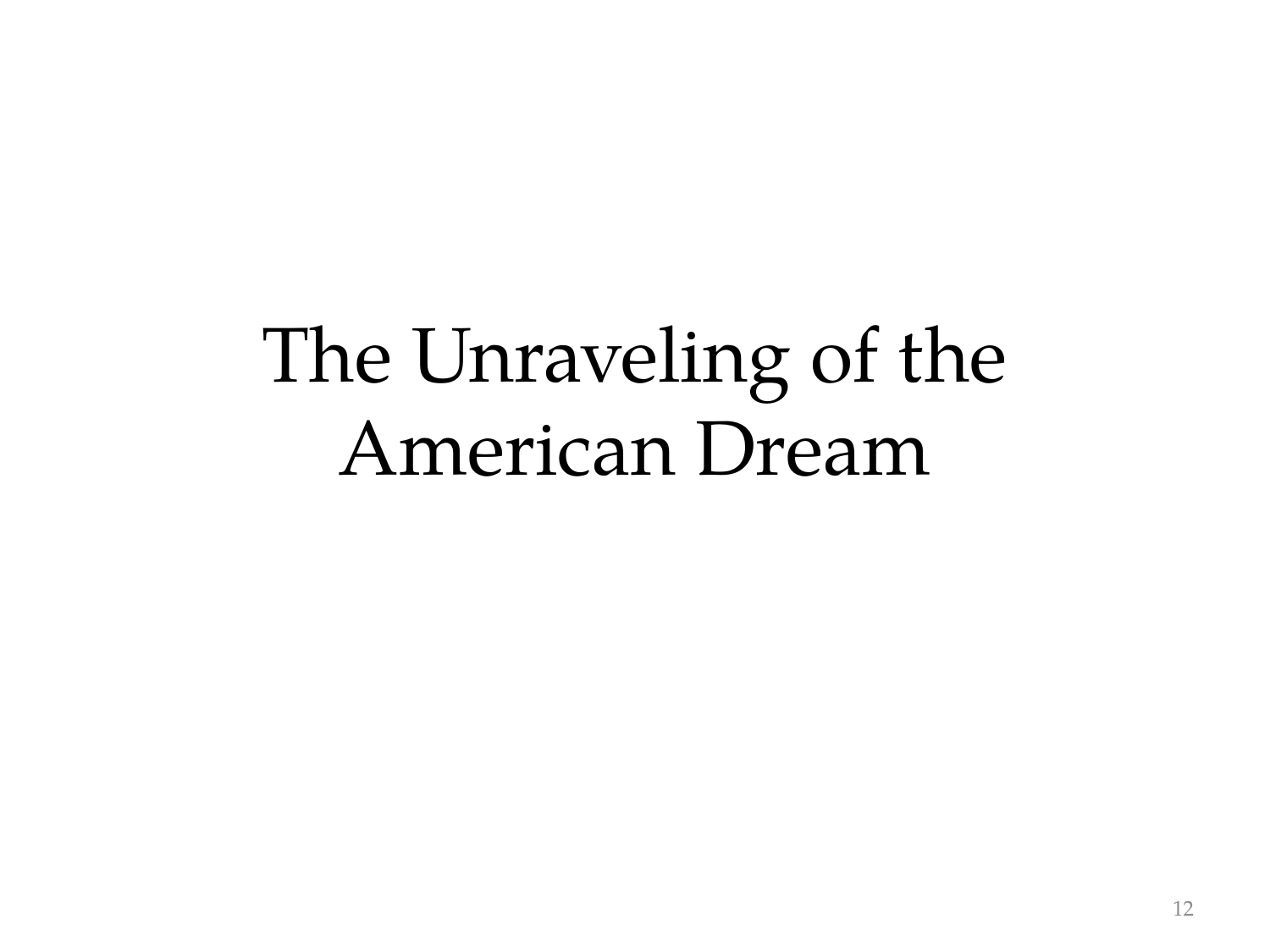

# The Unraveling of the American Dream

12